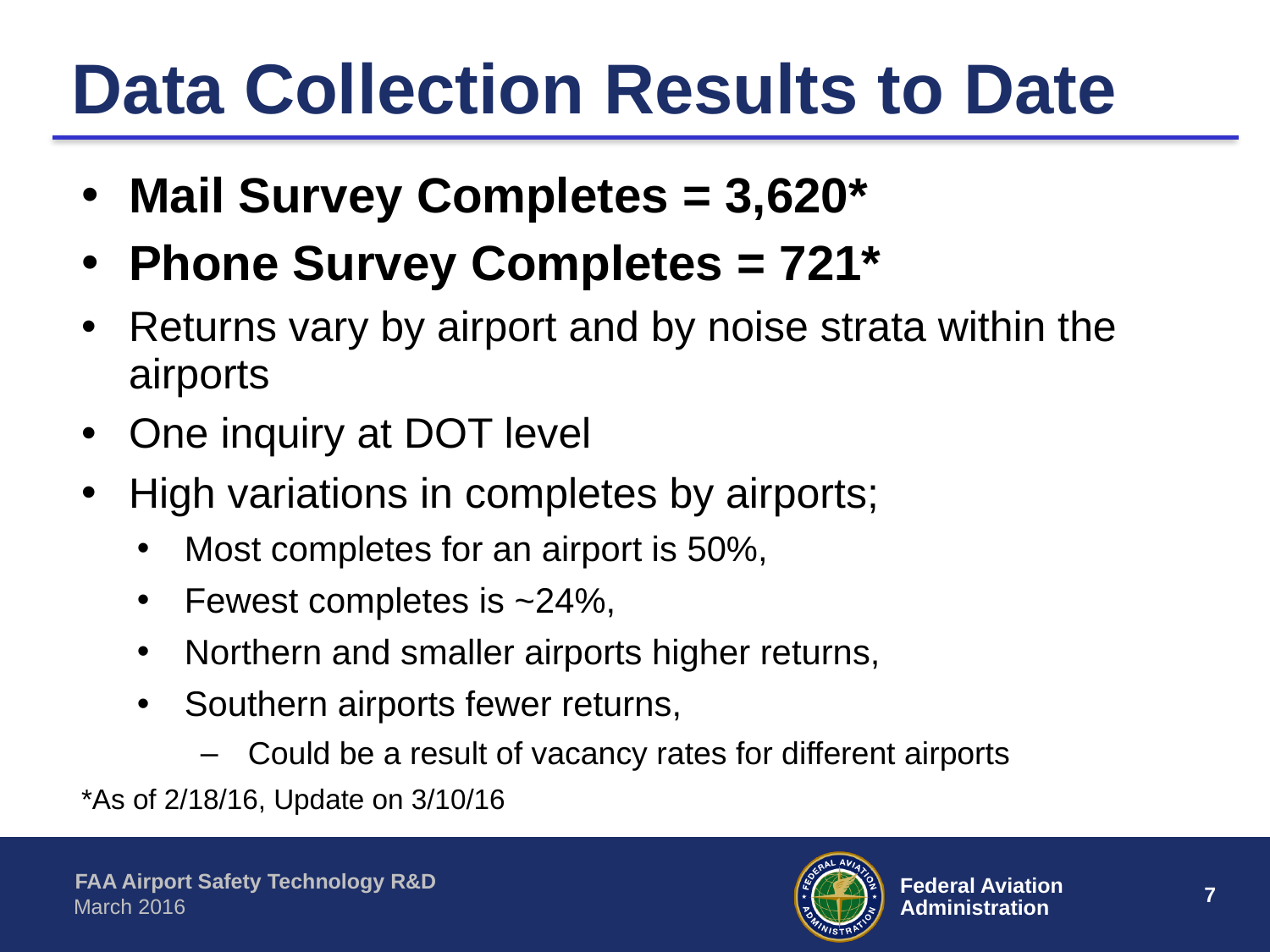

# Data Collection Results to Date
Mail Survey Completes = 3,620*
Phone Survey Completes = 721*
Returns vary by airport and by noise strata within the airports
One inquiry at DOT level
High variations in completes by airports;
Most completes for an airport is 50%,
Fewest completes is ~24%,
Northern and smaller airports higher returns,
Southern airports fewer returns,
Could be a result of vacancy rates for different airports
*As of 2/18/16, Update on 3/10/16